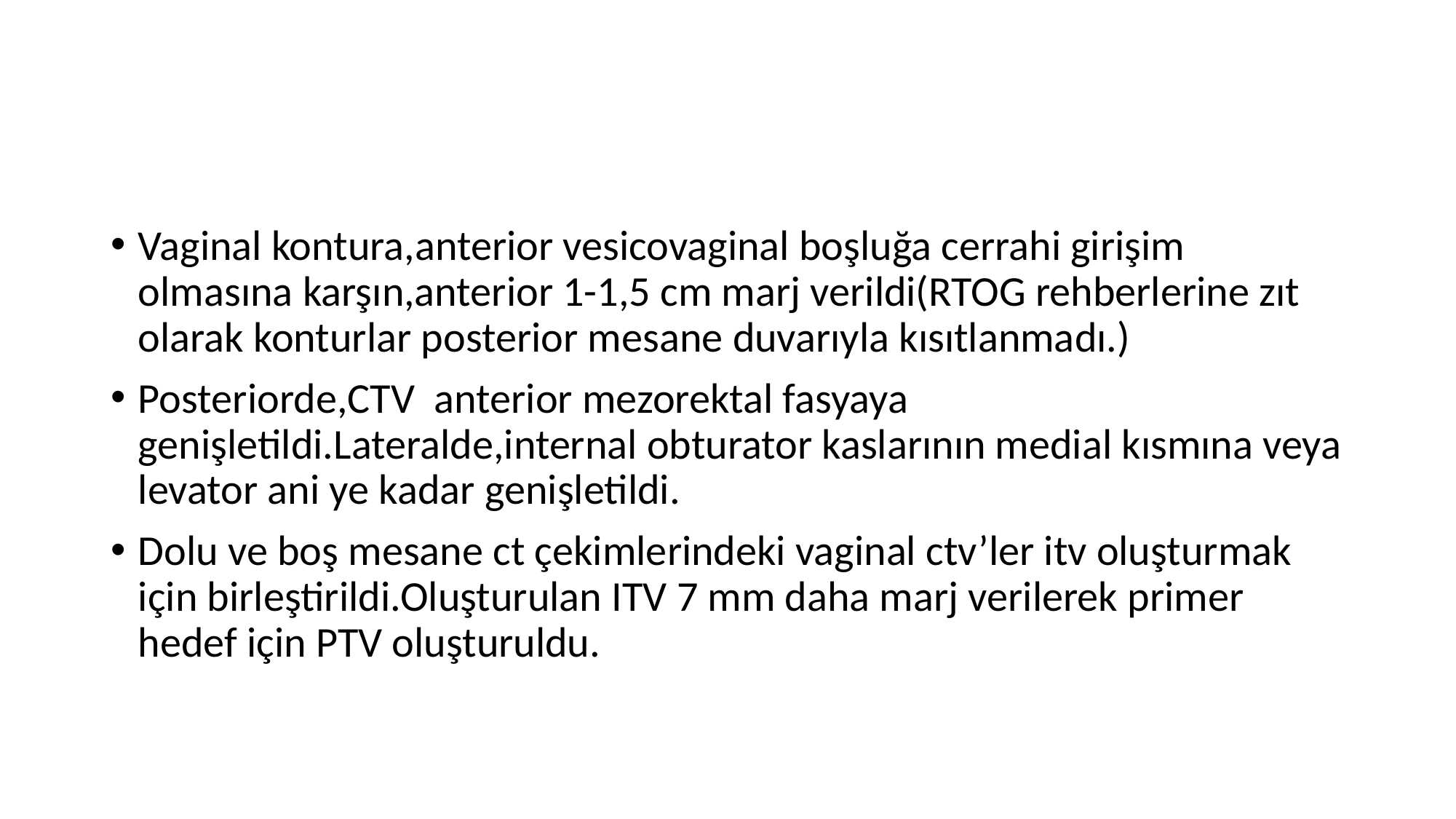

#
Vaginal kontura,anterior vesicovaginal boşluğa cerrahi girişim olmasına karşın,anterior 1-1,5 cm marj verildi(RTOG rehberlerine zıt olarak konturlar posterior mesane duvarıyla kısıtlanmadı.)
Posteriorde,CTV  anterior mezorektal fasyaya genişletildi.Lateralde,internal obturator kaslarının medial kısmına veya levator ani ye kadar genişletildi.
Dolu ve boş mesane ct çekimlerindeki vaginal ctv’ler itv oluşturmak için birleştirildi.Oluşturulan ITV 7 mm daha marj verilerek primer hedef için PTV oluşturuldu.